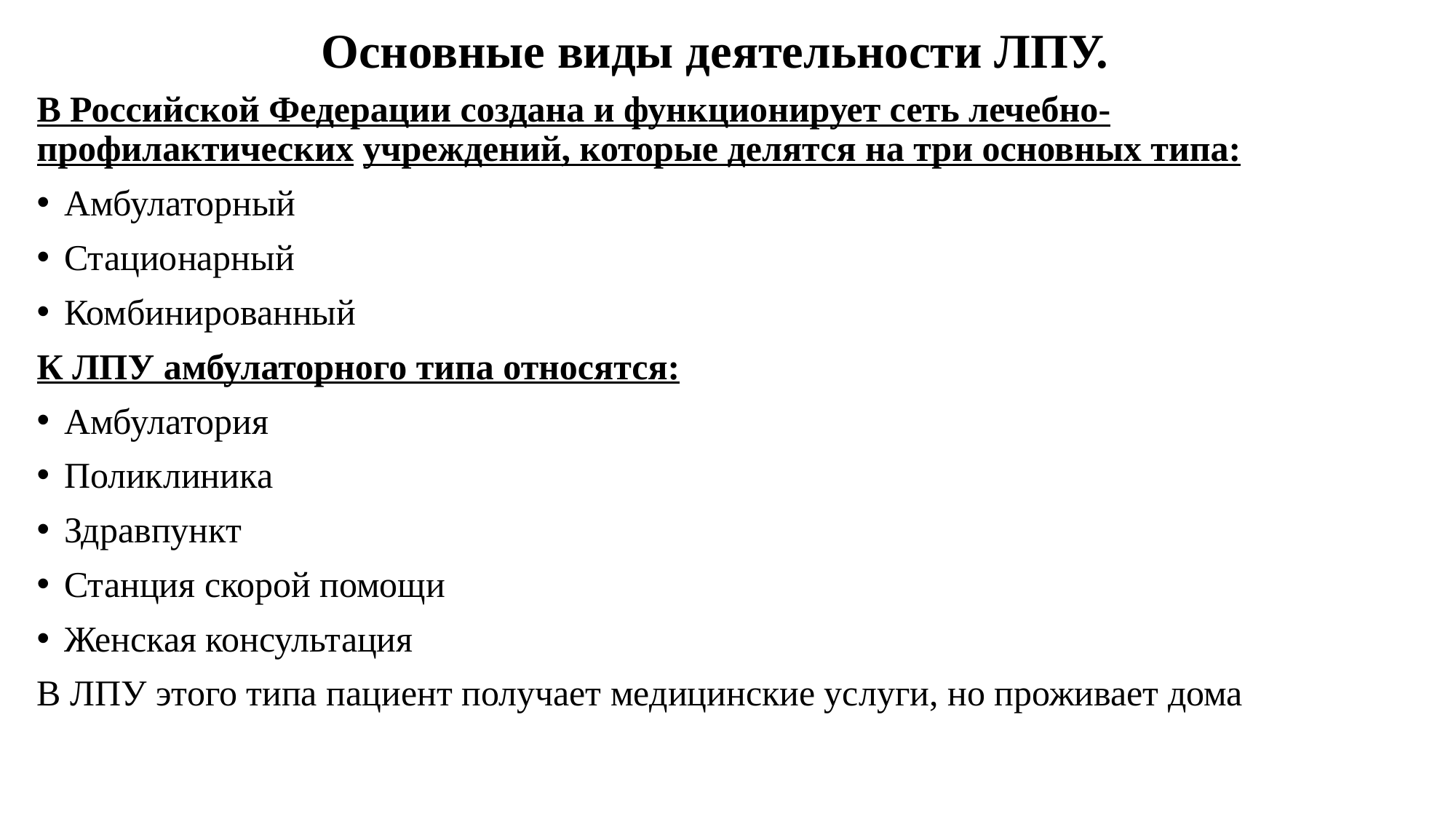

# Основные виды деятельности ЛПУ.
В Российской Федерации создана и функционирует сеть лечебно-профилактических учреждений, которые делятся на три основных типа:
Амбулаторный
Стационарный
Комбинированный
К ЛПУ амбулаторного типа относятся:
Амбулатория
Поликлиника
Здравпункт
Станция скорой помощи
Женская консультация
В ЛПУ этого типа пациент получает медицинские услуги, но проживает дома